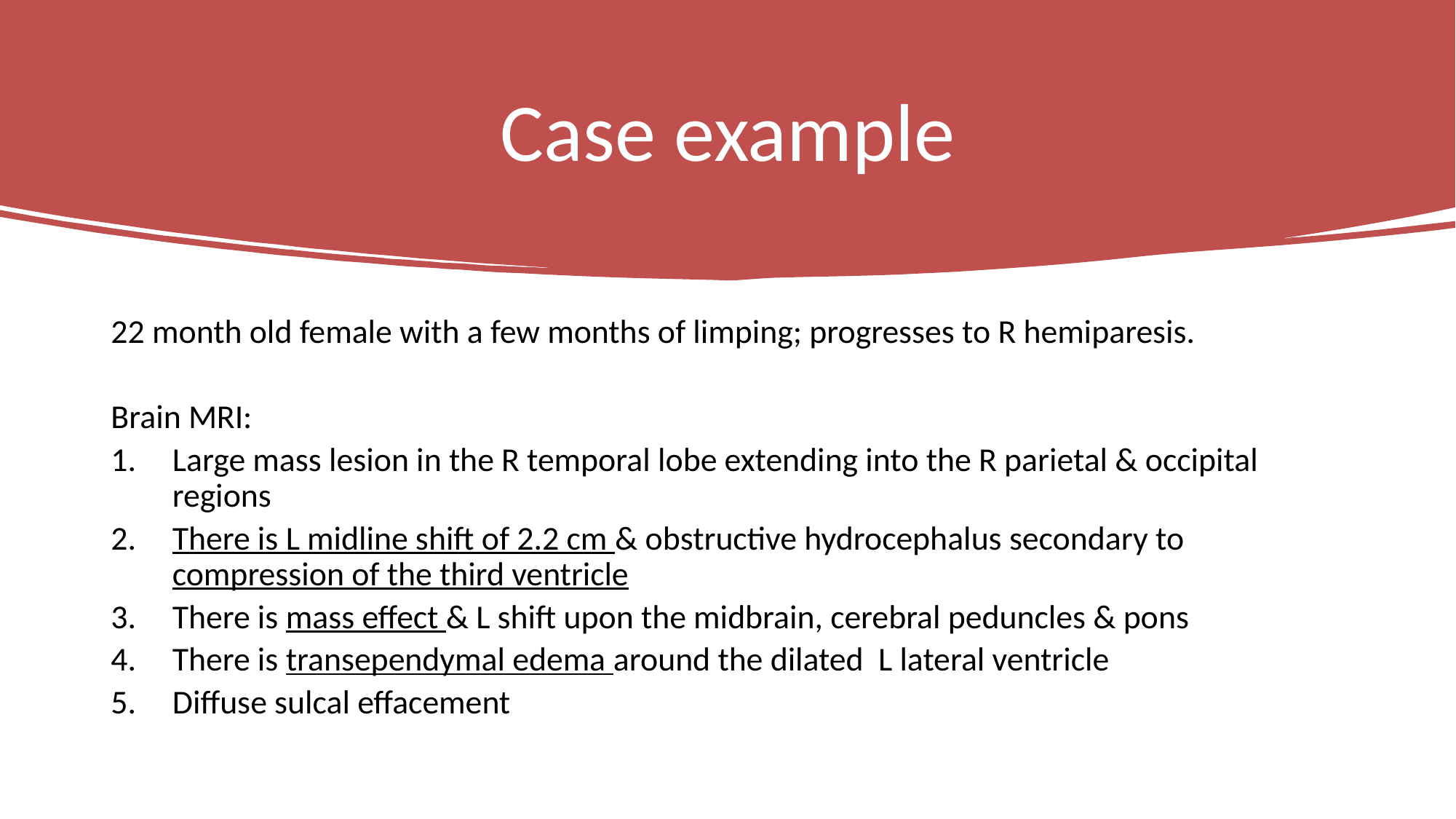

# Case example
22 month old female with a few months of limping; progresses to R hemiparesis.

Brain MRI:
Large mass lesion in the R temporal lobe extending into the R parietal & occipital regions
There is L midline shift of 2.2 cm & obstructive hydrocephalus secondary to compression of the third ventricle
There is mass effect & L shift upon the midbrain, cerebral peduncles & pons
There is transependymal edema around the dilated  L lateral ventricle
Diffuse sulcal effacement